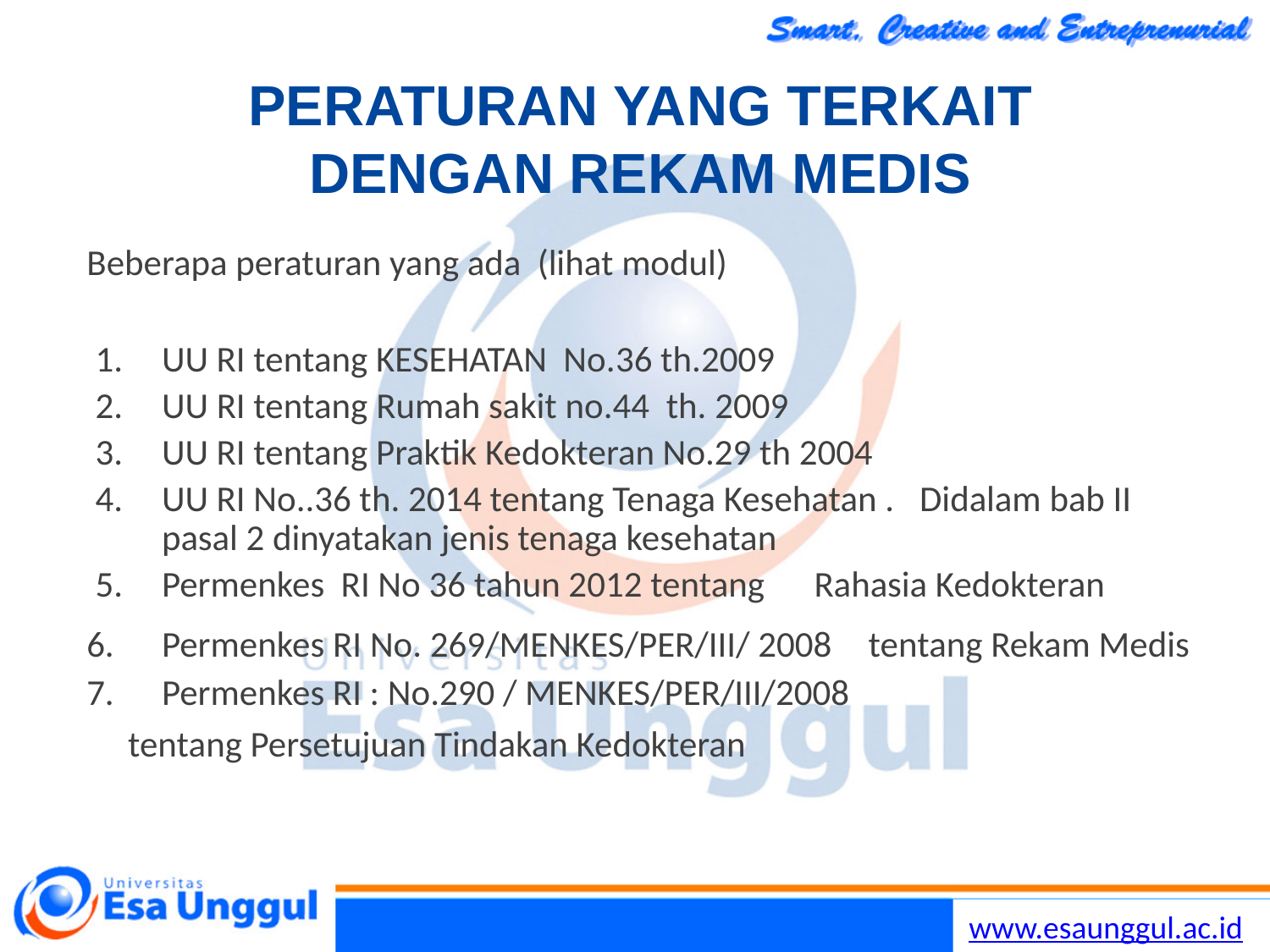

Lilywi
3
# PERATURAN YANG TERKAIT DENGAN REKAM MEDIS
Beberapa peraturan yang ada  (lihat modul)

UU RI tentang KESEHATAN  No.36 th.2009
UU RI tentang Rumah sakit no.44  th. 2009
UU RI tentang Praktik Kedokteran No.29 th 2004
UU RI No..36 th. 2014 tentang Tenaga Kesehatan .   Didalam bab II pasal 2 dinyatakan jenis tenaga kesehatan
Permenkes  RI No 36 tahun 2012 tentang      Rahasia Kedokteran
Permenkes RI No. 269/MENKES/PER/III/ 2008    tentang Rekam Medis
Permenkes RI : No.290 / MENKES/PER/III/2008
     tentang Persetujuan Tindakan Kedokteran